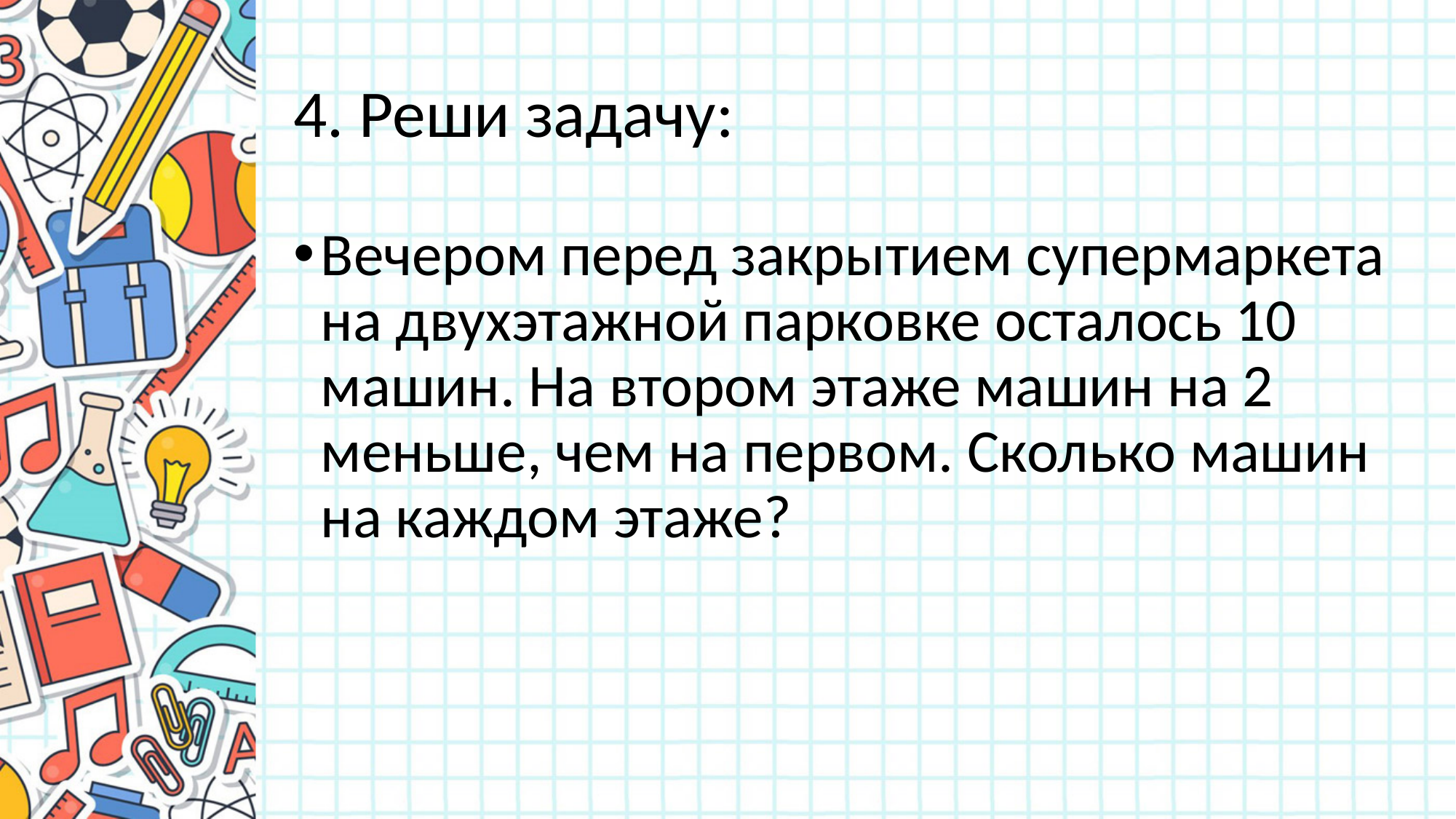

# 4. Реши задачу:
Вечером перед закрытием супермаркета на двухэтажной парковке осталось 10 машин. На втором этаже машин на 2 меньше, чем на первом. Сколько машин на каждом этаже?